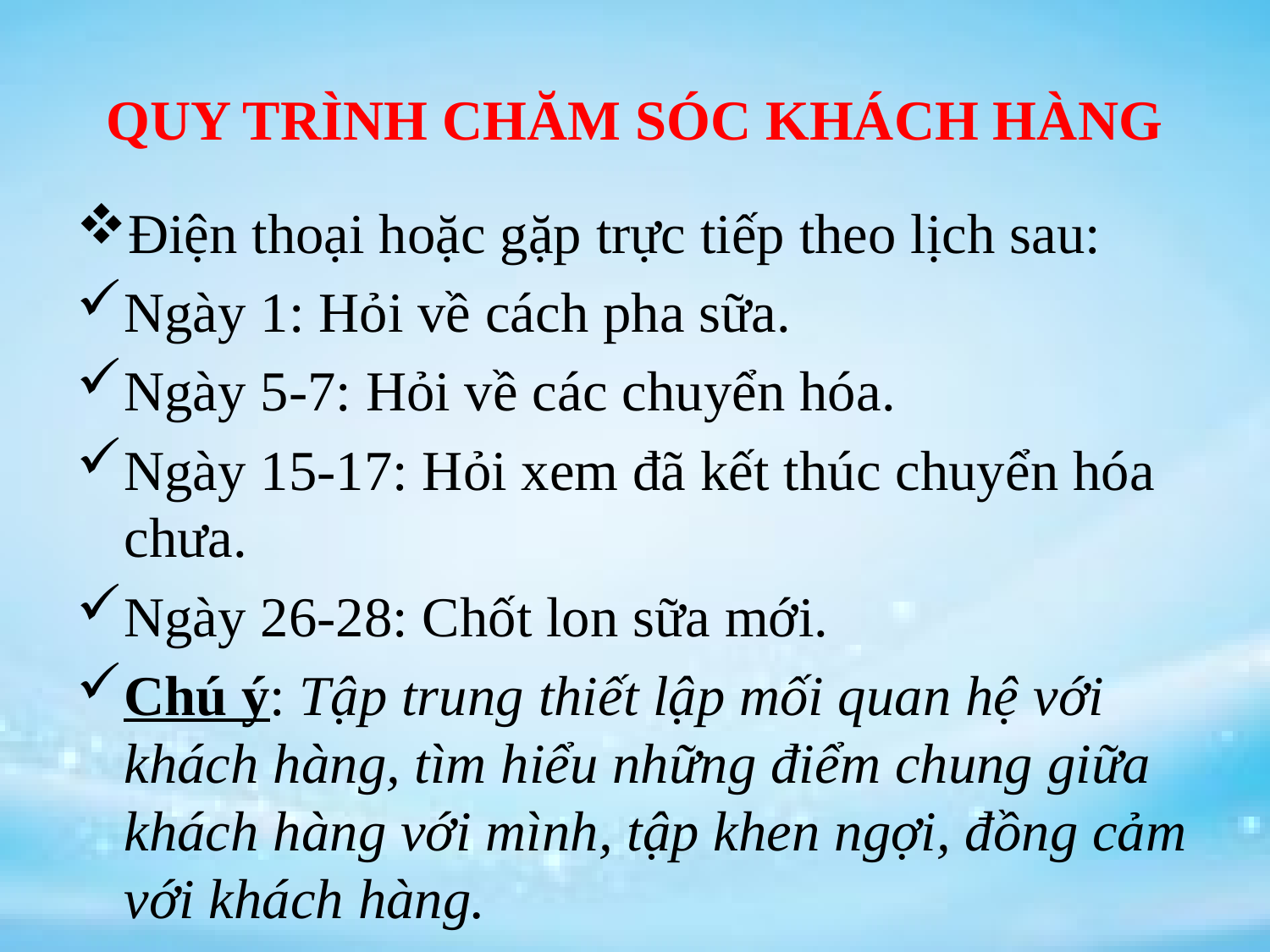

# QUY TRÌNH CHĂM SÓC KHÁCH HÀNG
Điện thoại hoặc gặp trực tiếp theo lịch sau:
Ngày 1: Hỏi về cách pha sữa.
Ngày 5-7: Hỏi về các chuyển hóa.
Ngày 15-17: Hỏi xem đã kết thúc chuyển hóa chưa.
Ngày 26-28: Chốt lon sữa mới.
Chú ý: Tập trung thiết lập mối quan hệ với khách hàng, tìm hiểu những điểm chung giữa khách hàng với mình, tập khen ngợi, đồng cảm với khách hàng.